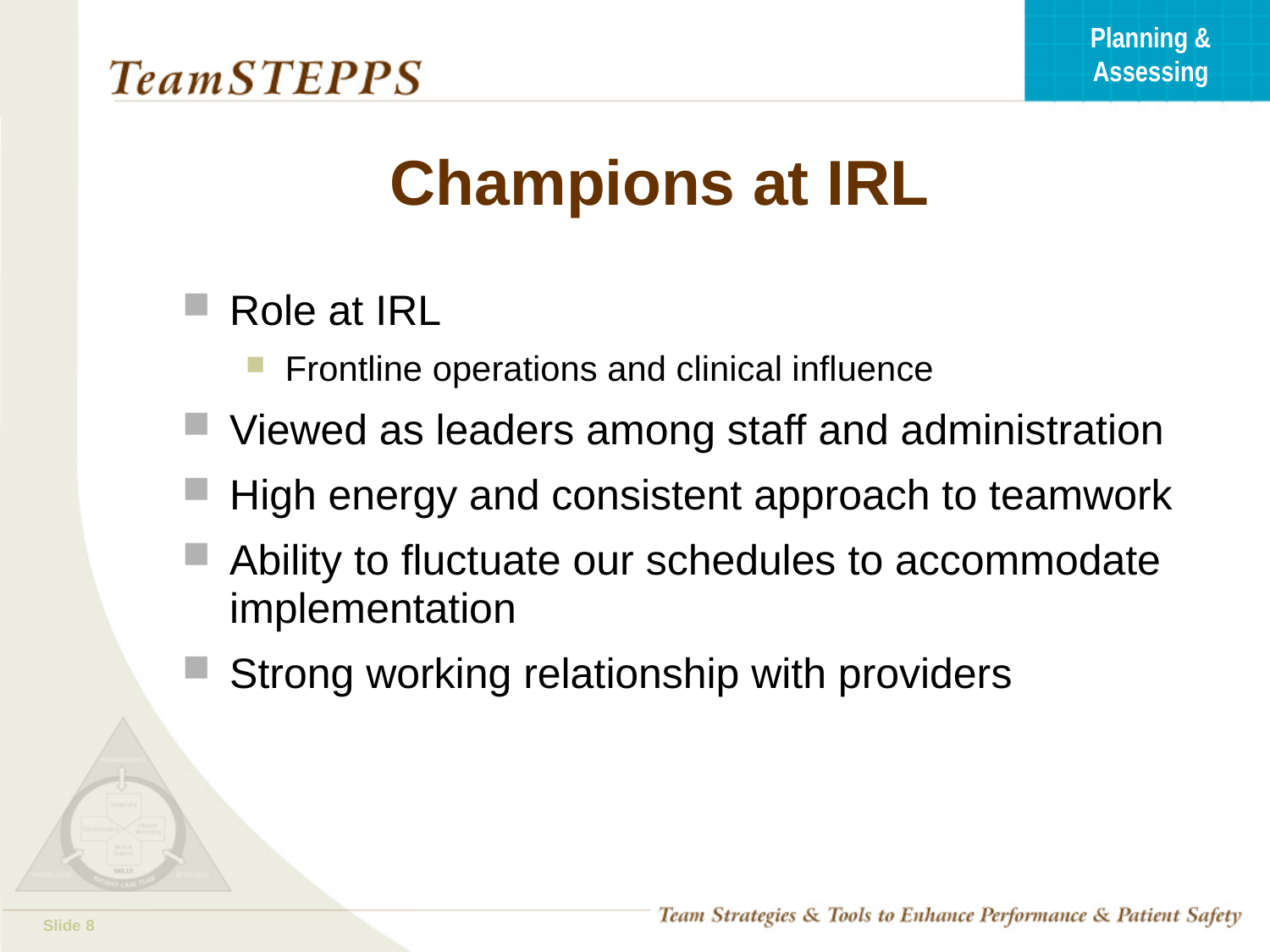

# Champions at IRL
Role at IRL
Frontline operations and clinical influence
Viewed as leaders among staff and administration
High energy and consistent approach to teamwork
Ability to fluctuate our schedules to accommodate implementation
Strong working relationship with providers